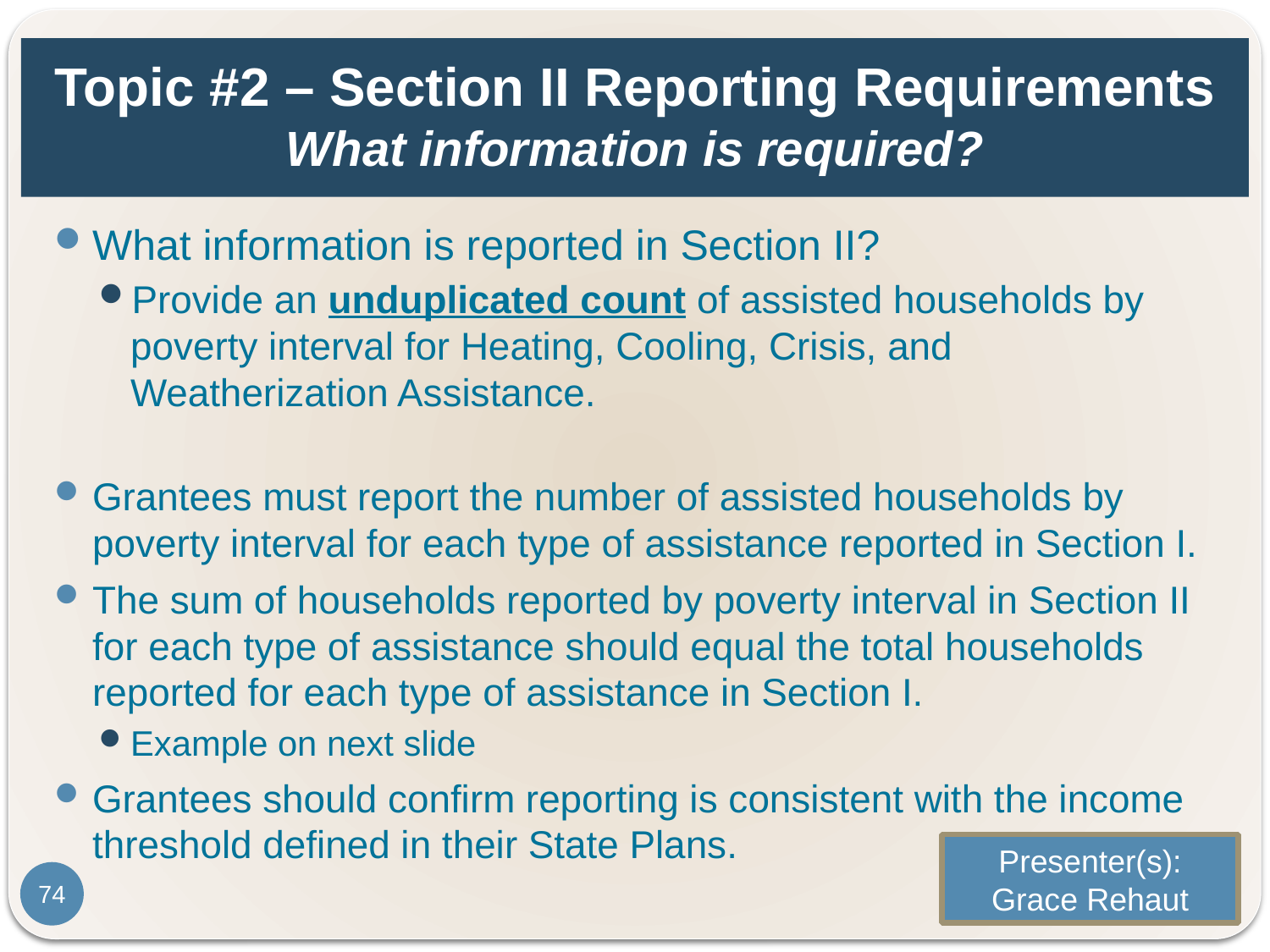

# Topic #2 – Section II Reporting Requirements What information is required?
What information is reported in Section II?
Provide an unduplicated count of assisted households by poverty interval for Heating, Cooling, Crisis, and Weatherization Assistance.

Grantees must report the number of assisted households by poverty interval for each type of assistance reported in Section I.
The sum of households reported by poverty interval in Section II for each type of assistance should equal the total households reported for each type of assistance in Section I.
Example on next slide
Grantees should confirm reporting is consistent with the income threshold defined in their State Plans.

Presenter(s):
Grace Rehaut
74